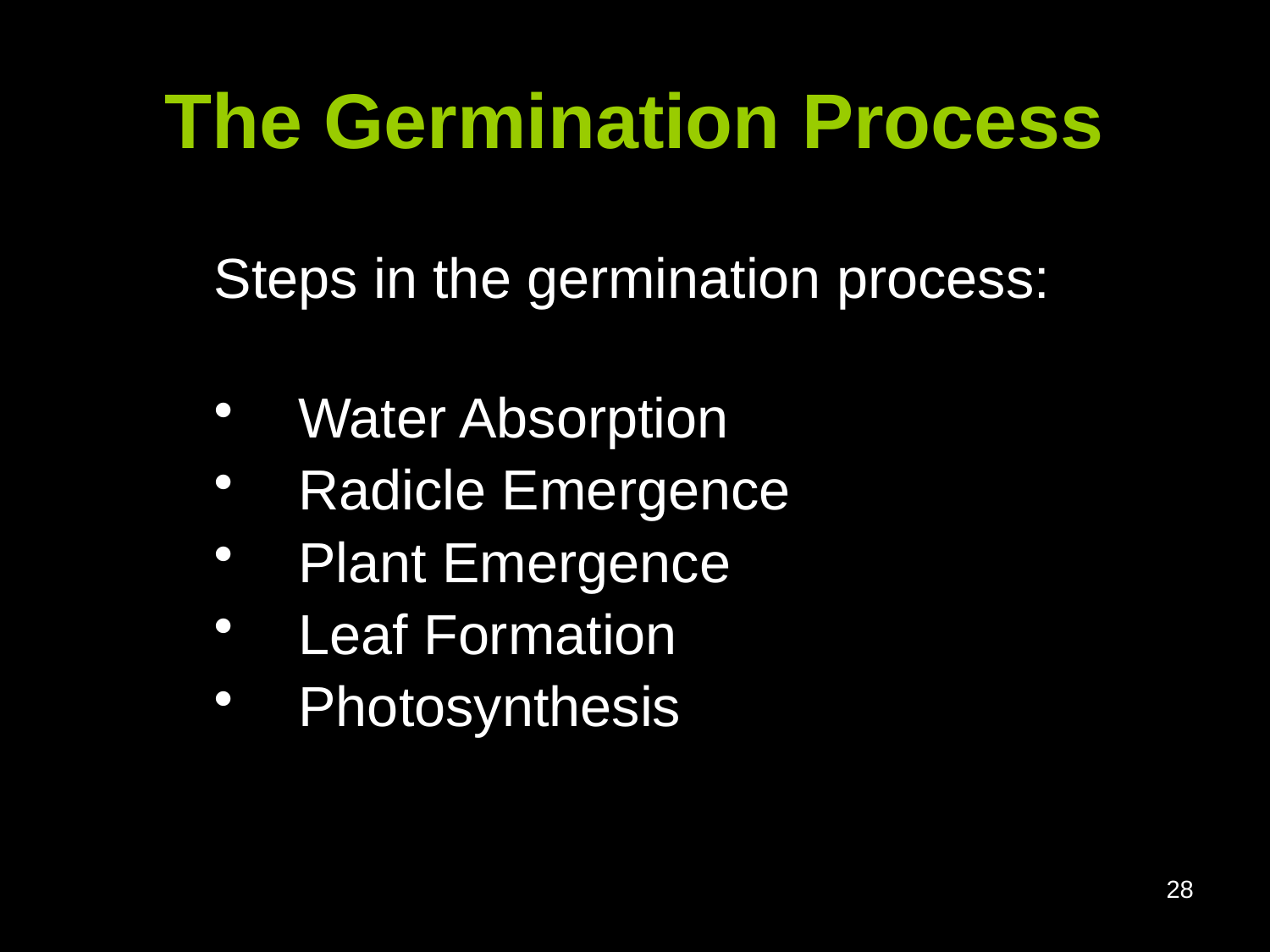

# The Germination Process
Steps in the germination process:
Water Absorption
Radicle Emergence
Plant Emergence
Leaf Formation
Photosynthesis
28